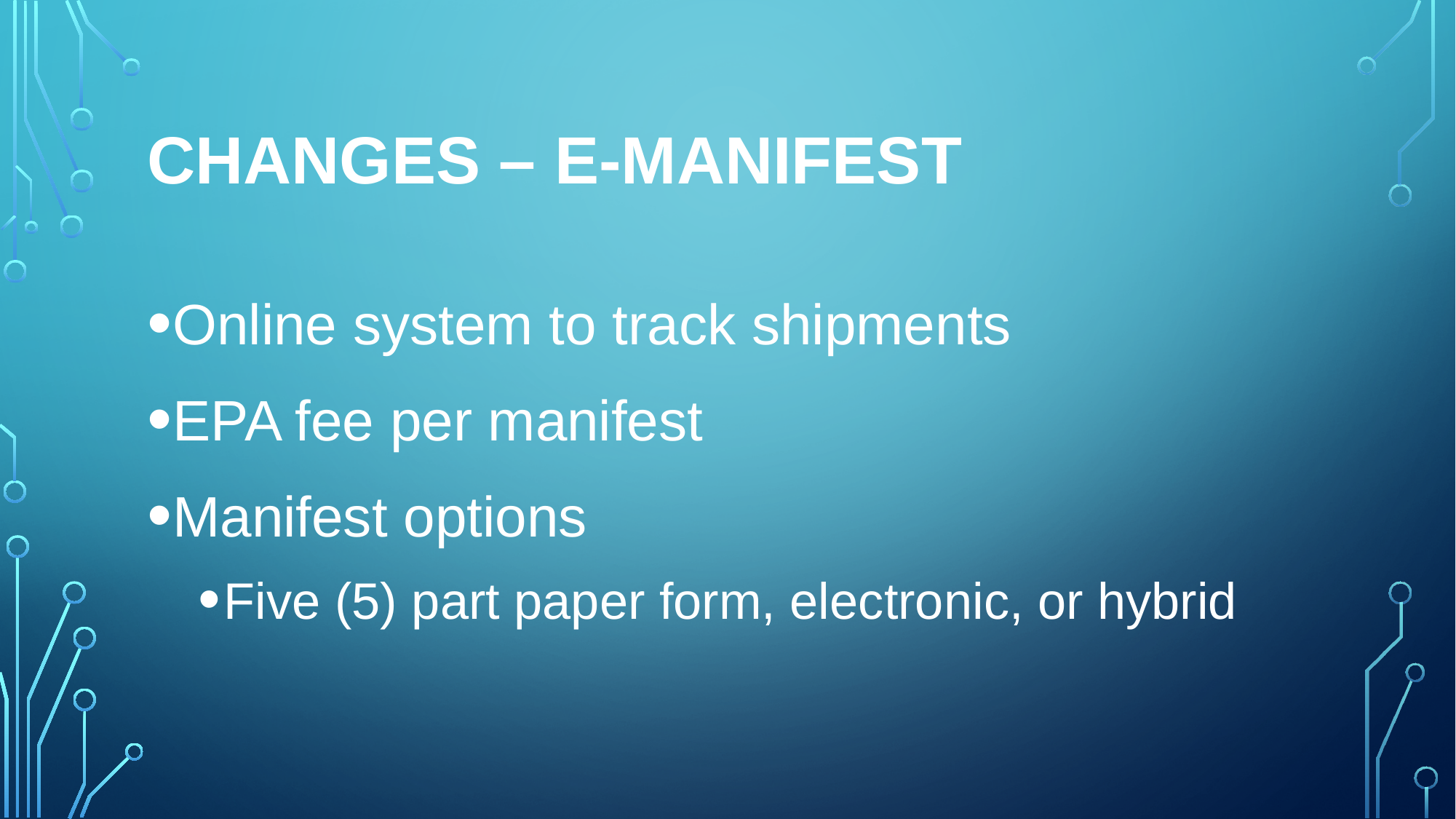

# Changes – E-Manifest
Online system to track shipments
EPA fee per manifest
Manifest options
Five (5) part paper form, electronic, or hybrid